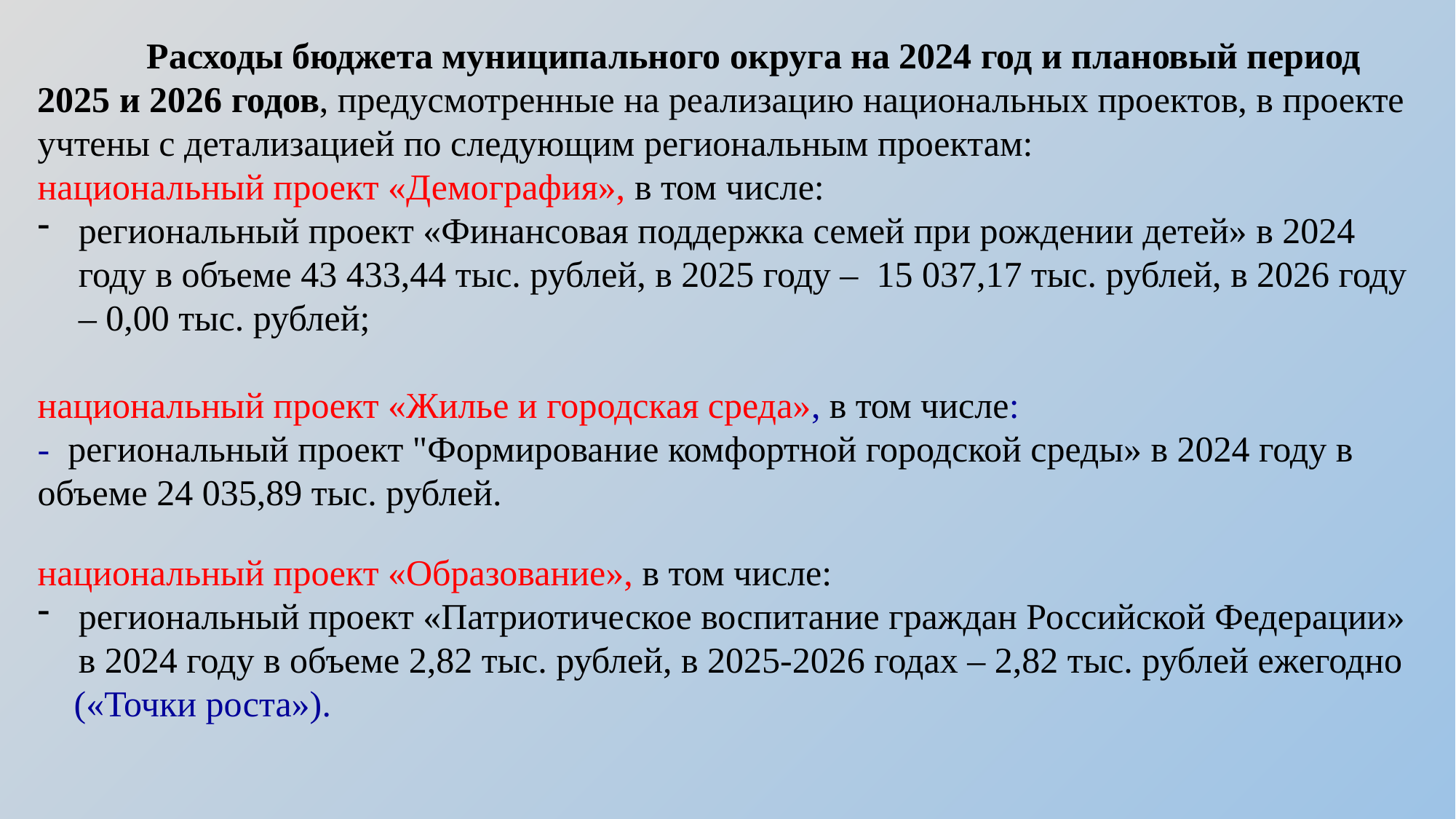

Расходы бюджета муниципального округа на 2024 год и плановый период 2025 и 2026 годов, предусмотренные на реализацию национальных проектов, в проекте учтены с детализацией по следующим региональным проектам:
национальный проект «Демография», в том числе:
региональный проект «Финансовая поддержка семей при рождении детей» в 2024 году в объеме 43 433,44 тыс. рублей, в 2025 году –  15 037,17 тыс. рублей, в 2026 году – 0,00 тыс. рублей;

национальный проект «Жилье и городская среда», в том числе:
-  региональный проект "Формирование комфортной городской среды» в 2024 году в объеме 24 035,89 тыс. рублей.

национальный проект «Образование», в том числе:
региональный проект «Патриотическое воспитание граждан Российской Федерации» в 2024 году в объеме 2,82 тыс. рублей, в 2025-2026 годах – 2,82 тыс. рублей ежегодно
    («Точки роста»).